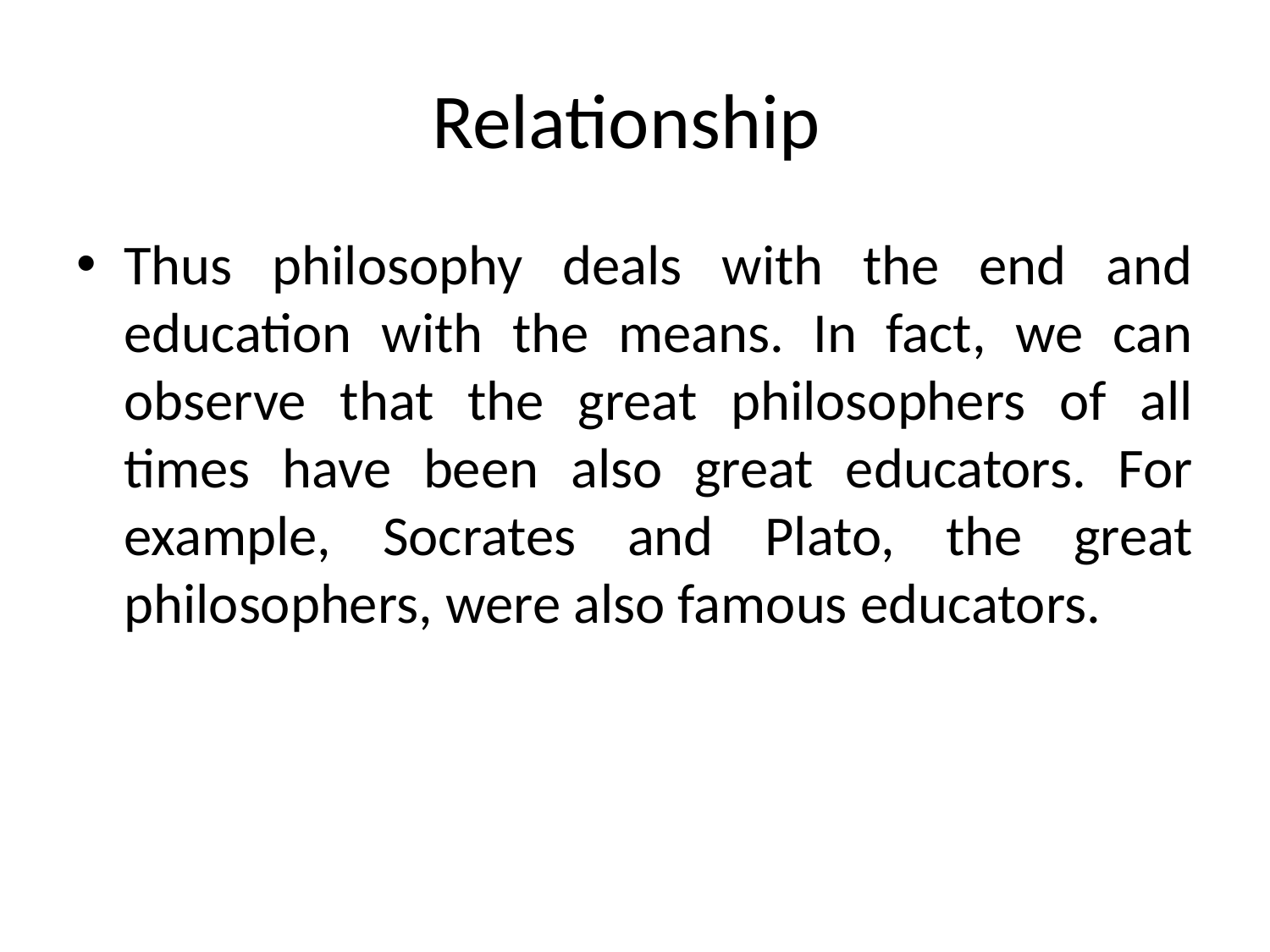

# Relationship
Thus philosophy deals with the end and education with the means. In fact, we can observe that the great philosophers of all times have been also great educators. For example, Socrates and Plato, the great philosophers, were also famous educators.